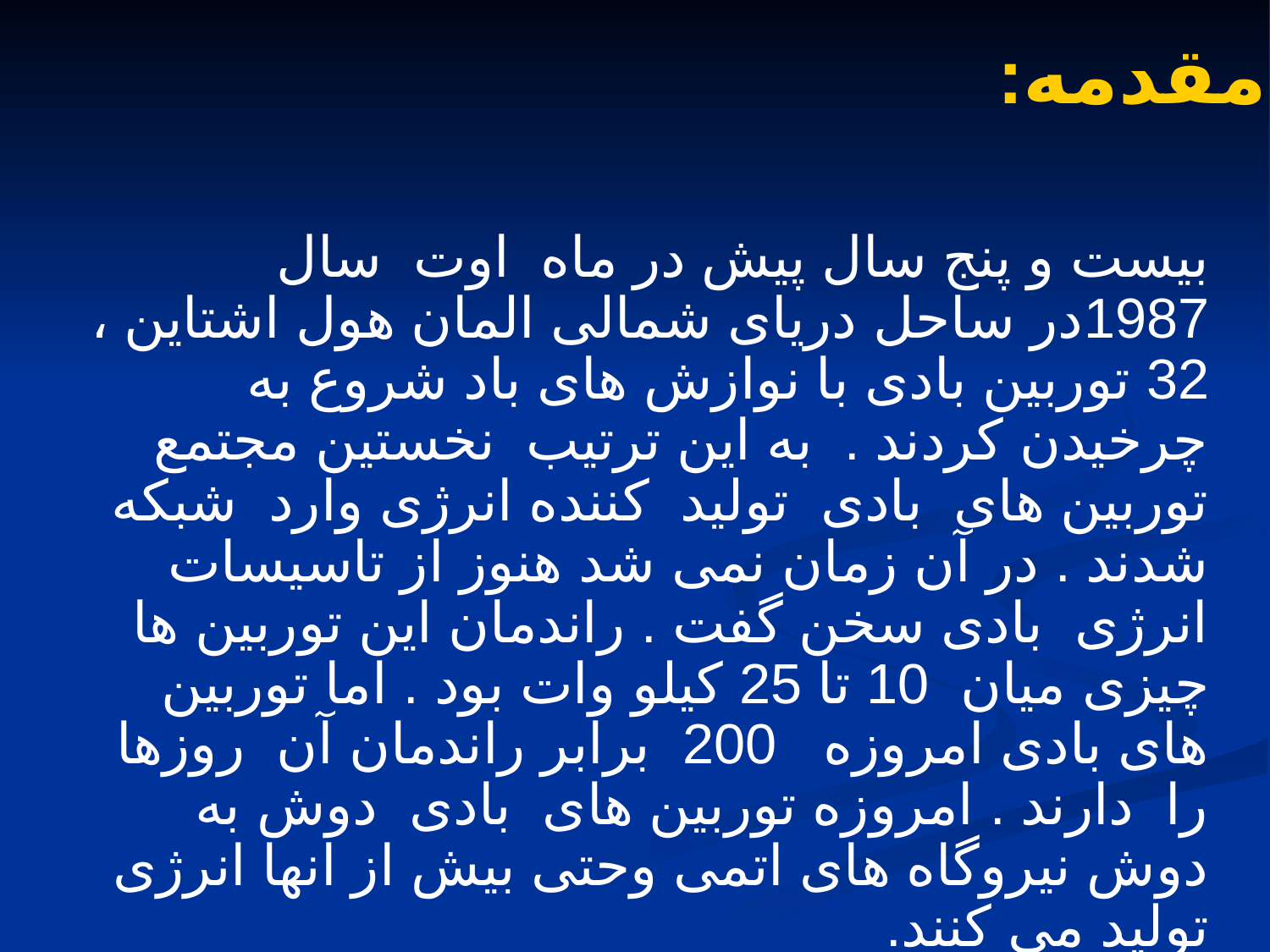

# مقدمه:
   بیست و پنج سال پیش در ماه  اوت  سال   1987در ساحل دریای شمالی المان هول اشتاین ، 32 توربین بادی با نوازش های باد شروع به چرخیدن کردند .  به این ترتیب  نخستین مجتمع  توربین های  بادی  تولید  کننده انرژی وارد  شبکه شدند . در آن زمان نمی شد هنوز از تاسیسات انرژی  بادی سخن گفت . راندمان این توربین ها چیزی میان  10 تا 25 کیلو وات بود . اما توربین های بادی امروزه   200  برابر راندمان آن  روزها را  دارند . امروزه توربین های  بادی  دوش به دوش نیروگاه های اتمی وحتی بیش از انها انرژی تولید می کنند.